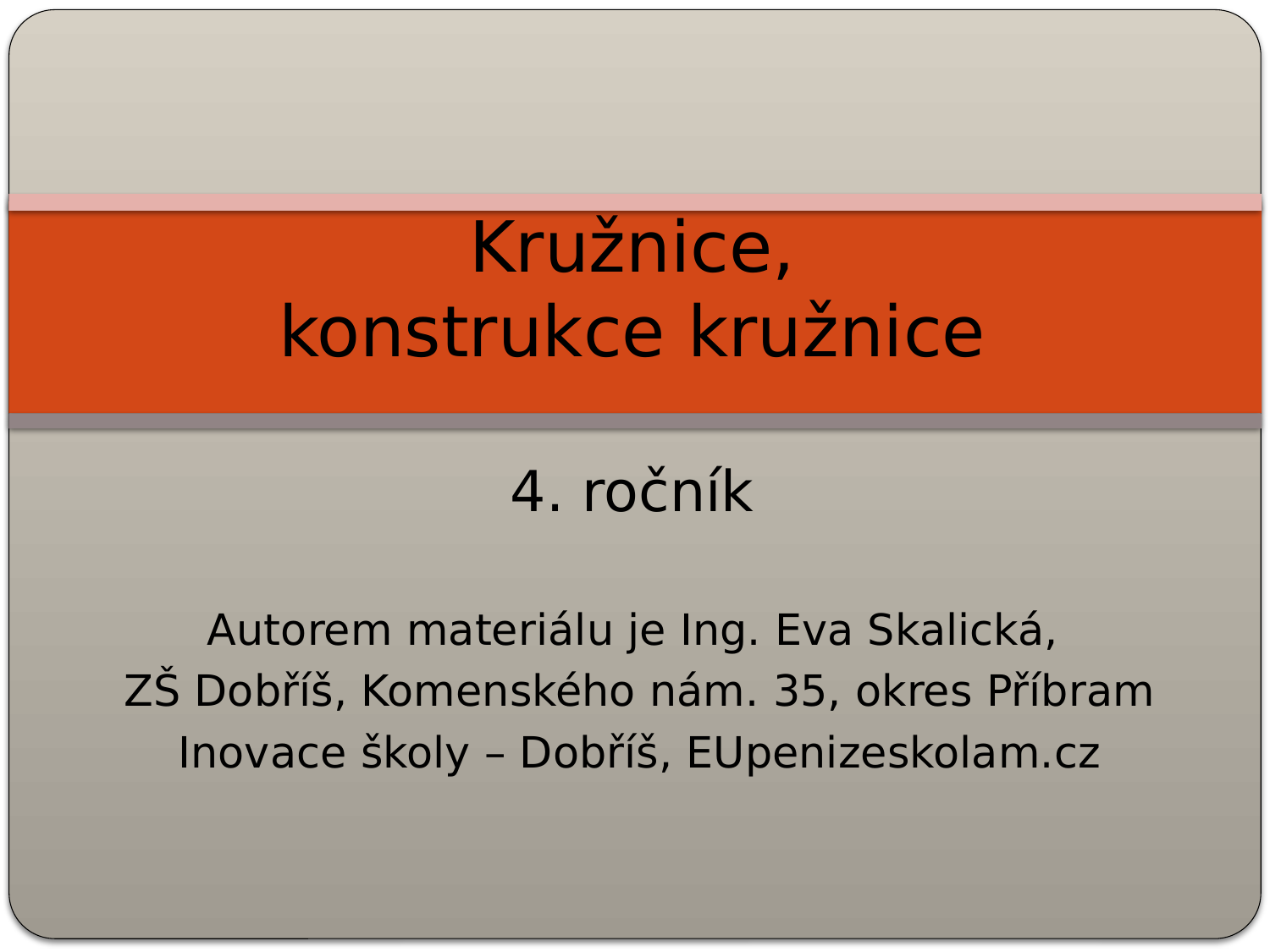

# Kružnice, konstrukce kružnice 4. ročník

Autorem materiálu je Ing. Eva Skalická,
ZŠ Dobříš, Komenského nám. 35, okres Příbram
Inovace školy – Dobříš, EUpenizeskolam.cz